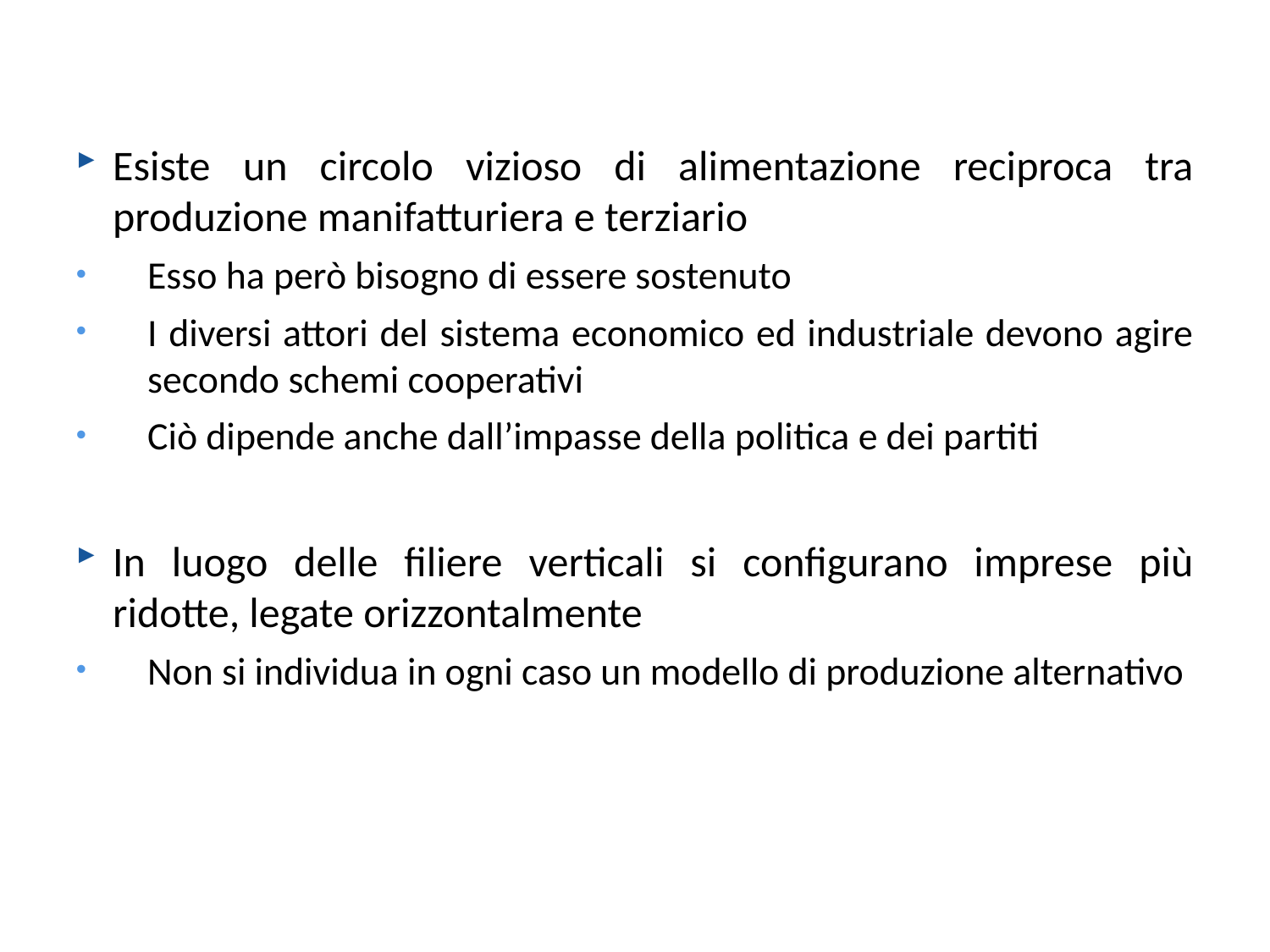

Esiste un circolo vizioso di alimentazione reciproca tra produzione manifatturiera e terziario
Esso ha però bisogno di essere sostenuto
I diversi attori del sistema economico ed industriale devono agire secondo schemi cooperativi
Ciò dipende anche dall’impasse della politica e dei partiti

In luogo delle filiere verticali si configurano imprese più ridotte, legate orizzontalmente
Non si individua in ogni caso un modello di produzione alternativo